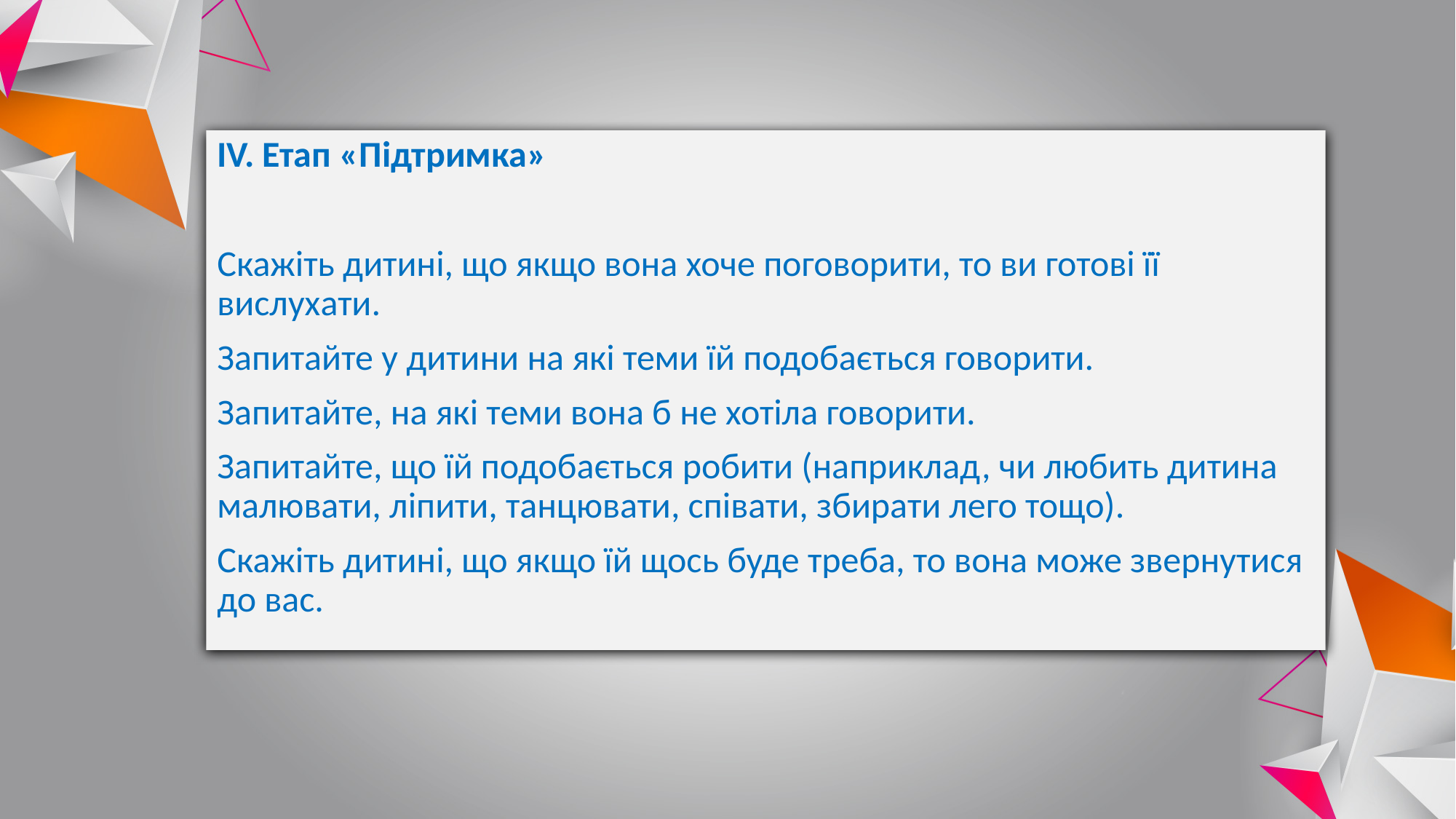

ІV. Етап «Підтримка»

Скажіть дитині, що якщо вона хоче поговорити, то ви готові її вислухати.
Запитайте у дитини на які теми їй подобається говорити.
Запитайте, на які теми вона б не хотіла говорити.
Запитайте, що їй подобається робити (наприклад, чи любить дитина малювати, ліпити, танцювати, співати, збирати лего тощо).
Скажіть дитині, що якщо їй щось буде треба, то вона може звернутися до вас.